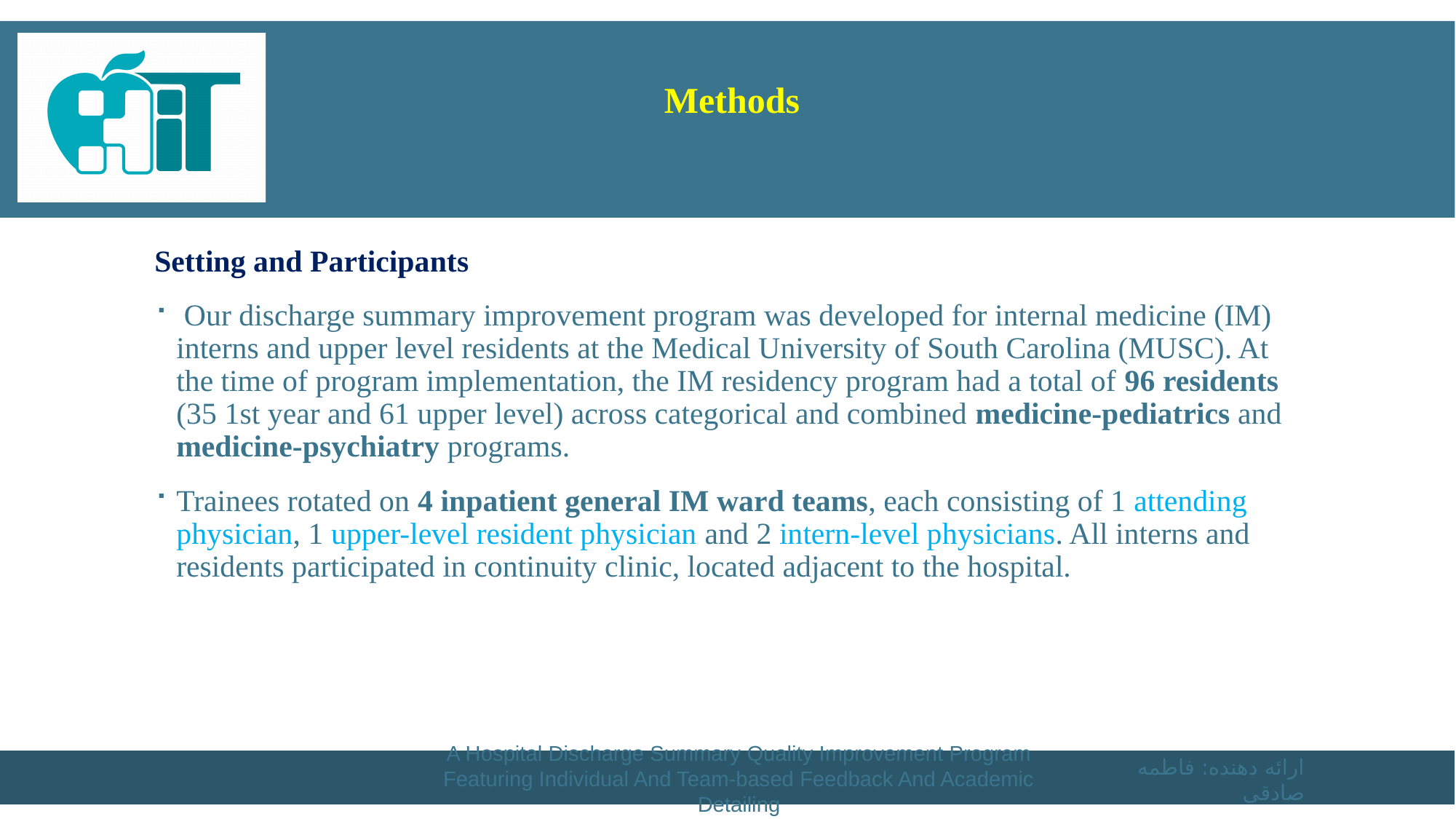

# Methods
Setting and Participants
 Our discharge summary improvement program was developed for internal medicine (IM) interns and upper level residents at the Medical University of South Carolina (MUSC). At the time of program implementation, the IM residency program had a total of 96 residents (35 1st year and 61 upper level) across categorical and combined medicine-pediatrics and medicine-psychiatry programs.
Trainees rotated on 4 inpatient general IM ward teams, each consisting of 1 attending physician, 1 upper-level resident physician and 2 intern-level physicians. All interns and residents participated in continuity clinic, located adjacent to the hospital.

A Hospital Discharge Summary Quality Improvement Program Featuring Individual And Team-based Feedback And Academic Detailing
ارائه دهنده: فاطمه صادقی